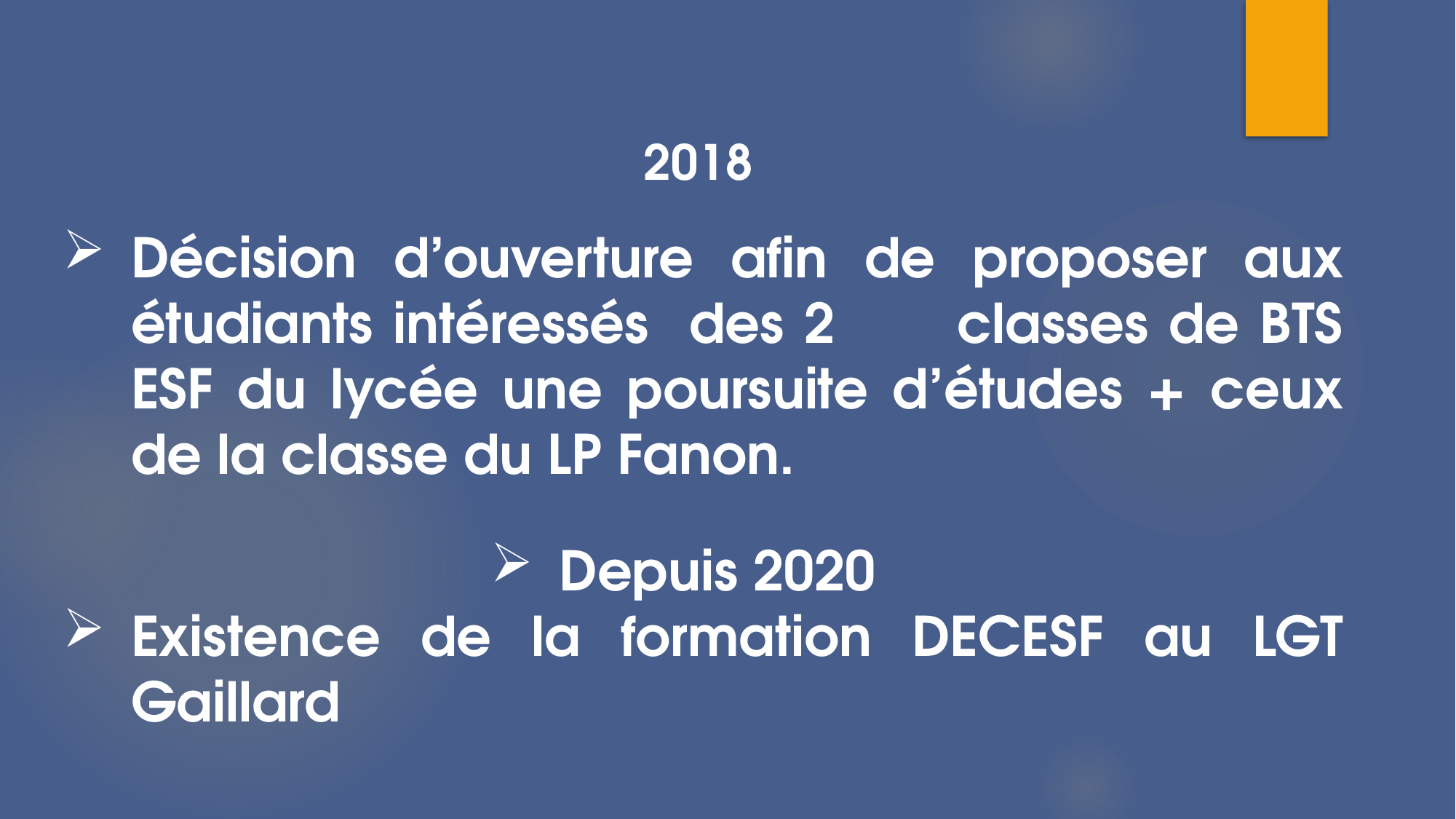

2018

Décision d’ouverture afin de proposer aux étudiants intéressés  des 2      classes de BTS ESF du lycée une poursuite d’études + ceux de la classe du LP Fanon.

Depuis 2020
Existence de la formation DECESF au LGT Gaillard